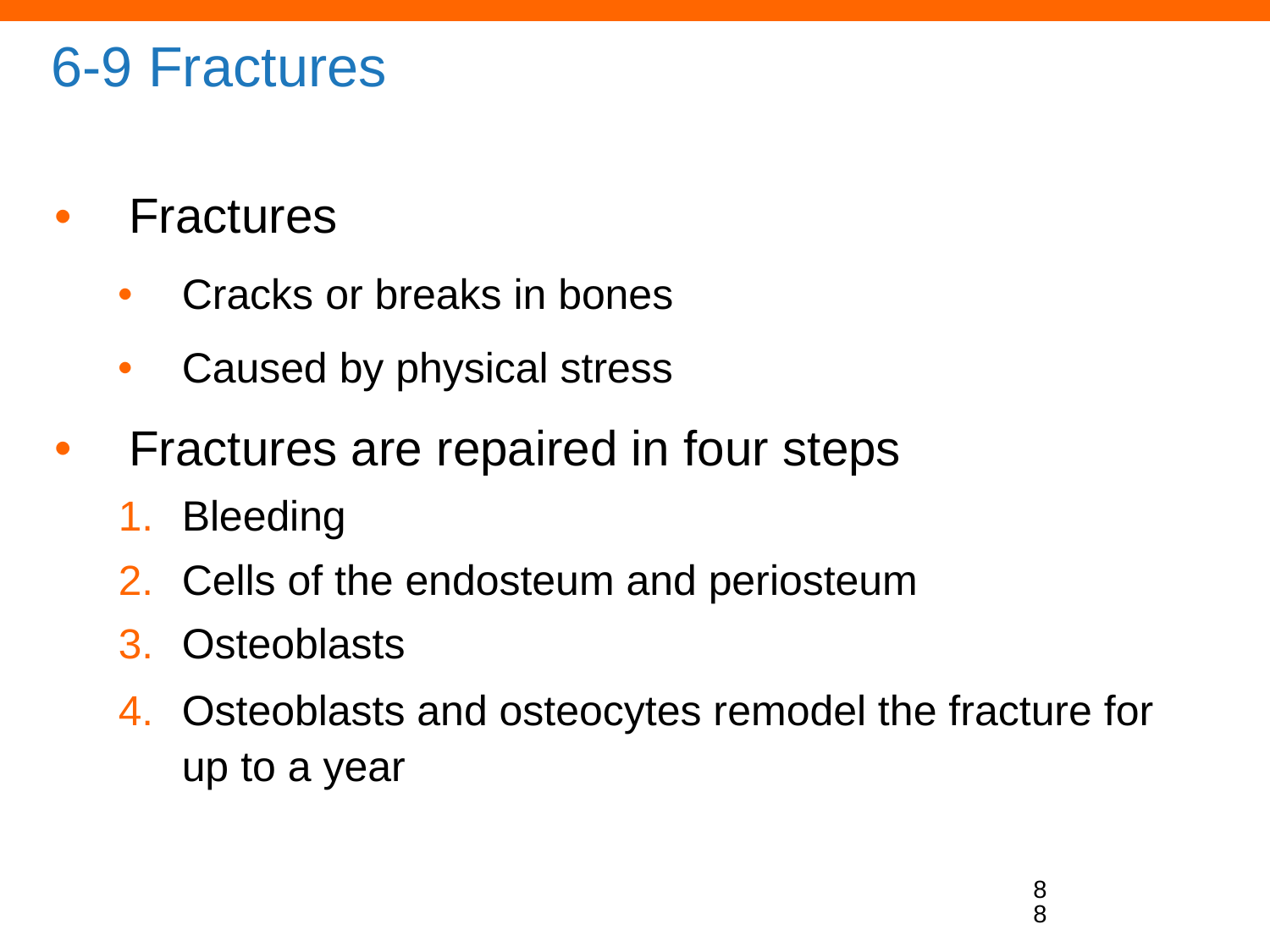

# 6-9 Fractures
Fractures
Cracks or breaks in bones
Caused by physical stress
Fractures are repaired in four steps
Bleeding
Cells of the endosteum and periosteum
Osteoblasts
Osteoblasts and osteocytes remodel the fracture for up to a year
88